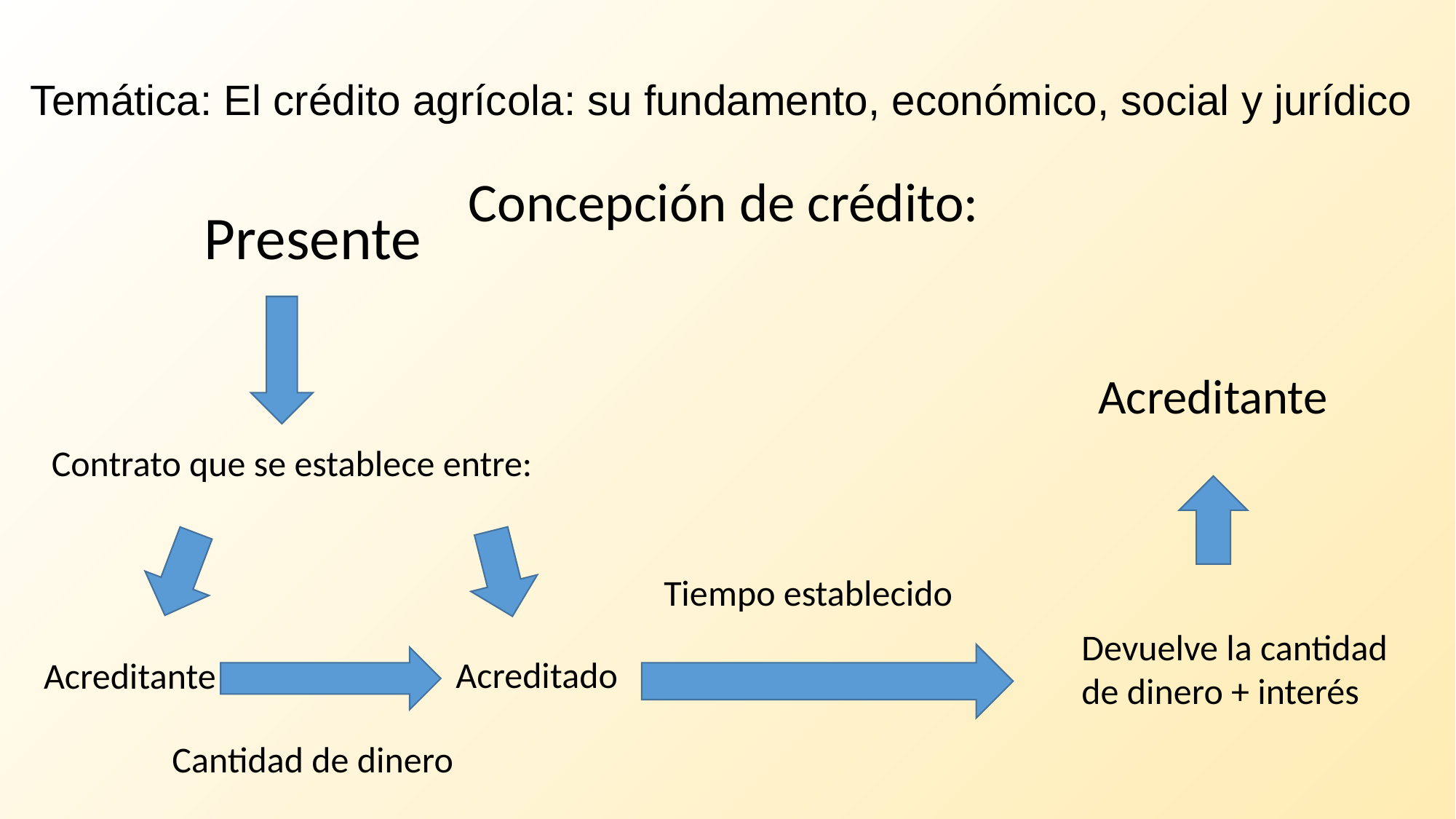

# Temática: El crédito agrícola: su fundamento, económico, social y jurídico
Concepción de crédito:
Presente

Acreditante
Contrato que se establece entre:

Tiempo establecido
Devuelve la cantidad de dinero + interés

Acreditado
Acreditante

Cantidad de dinero